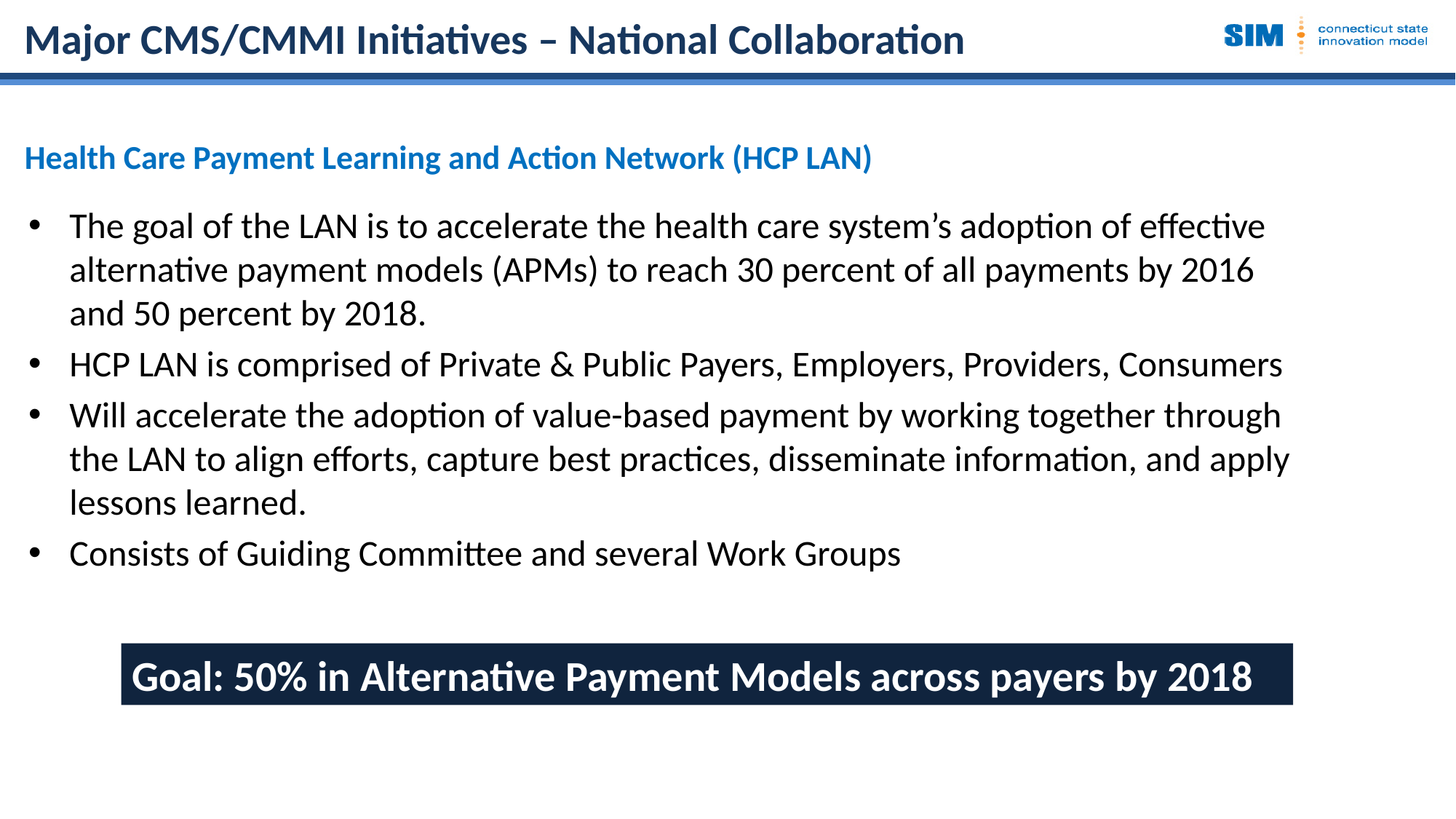

Major CMS/CMMI Initiatives – National Collaboration
# Health Care Payment Learning and Action Network (HCP LAN)
The goal of the LAN is to accelerate the health care system’s adoption of effective alternative payment models (APMs) to reach 30 percent of all payments by 2016 and 50 percent by 2018.
HCP LAN is comprised of Private & Public Payers, Employers, Providers, Consumers
Will accelerate the adoption of value-based payment by working together through the LAN to align efforts, capture best practices, disseminate information, and apply lessons learned.
Consists of Guiding Committee and several Work Groups
Goal: 50% in Alternative Payment Models across payers by 2018